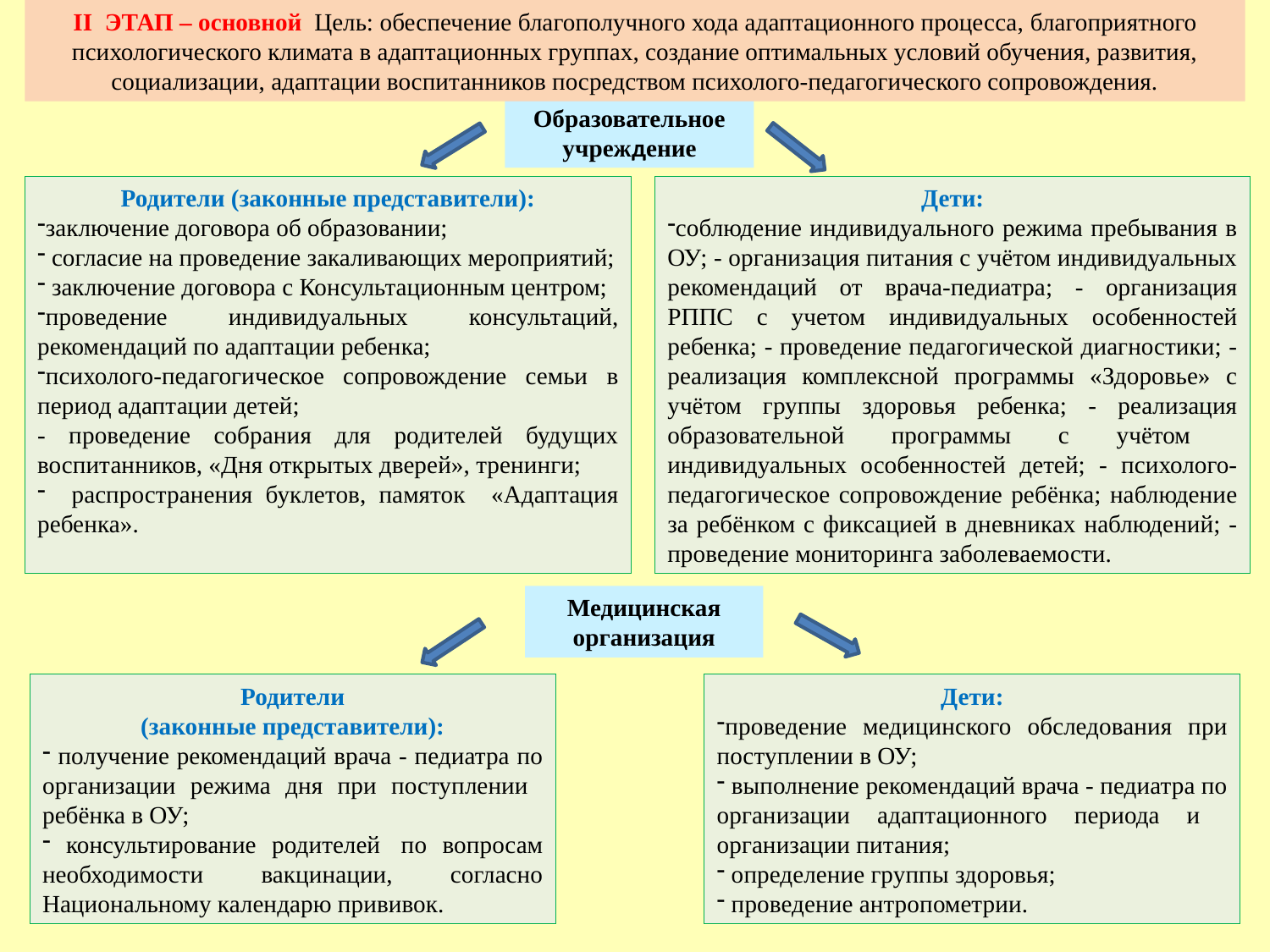

II  ЭТАП – основной  Цель: обеспечение благополучного хода адаптационного процесса, благоприятного психологического климата в адаптационных группах, создание оптимальных условий обучения, развития, социализации, адаптации воспитанников посредством психолого-педагогического сопровождения.
II  ЭТАП
Образовательное учреждение

Родители (законные представители):
заключение договора об образовании;
 согласие на проведение закаливающих мероприятий;
 заключение договора с Консультационным центром;
проведение индивидуальных консультаций, рекомендаций по адаптации ребенка;
психолого-педагогическое сопровождение семьи в период адаптации детей;
- проведение собрания для родителей будущих воспитанников, «Дня открытых дверей», тренинги;
  распространения буклетов, памяток  «Адаптация ребенка».

Дети:
соблюдение индивидуального режима пребывания в ОУ; - организация питания с учётом индивидуальных рекомендаций от врача-педиатра; - организация РППС с учетом индивидуальных особенностей ребенка; - проведение педагогической диагностики; - реализация комплексной программы «Здоровье» с учётом группы здоровья ребенка; - реализация образовательной программы с учётом  индивидуальных особенностей детей; - психолого-педагогическое сопровождение ребёнка; наблюдение за ребёнком с фиксацией в дневниках наблюдений; - проведение мониторинга заболеваемости.
Медицинская организация

Родители
(законные представители):
 получение рекомендаций врача - педиатра по организации режима дня при поступлении  ребёнка в ОУ;
 консультирование родителей  по вопросам необходимости вакцинации, согласно Национальному календарю прививок.
Дети:
проведение медицинского обследования при поступлении в ОУ;
 выполнение рекомендаций врача - педиатра по организации адаптационного периода и  организации питания;
 определение группы здоровья;
 проведение антропометрии.